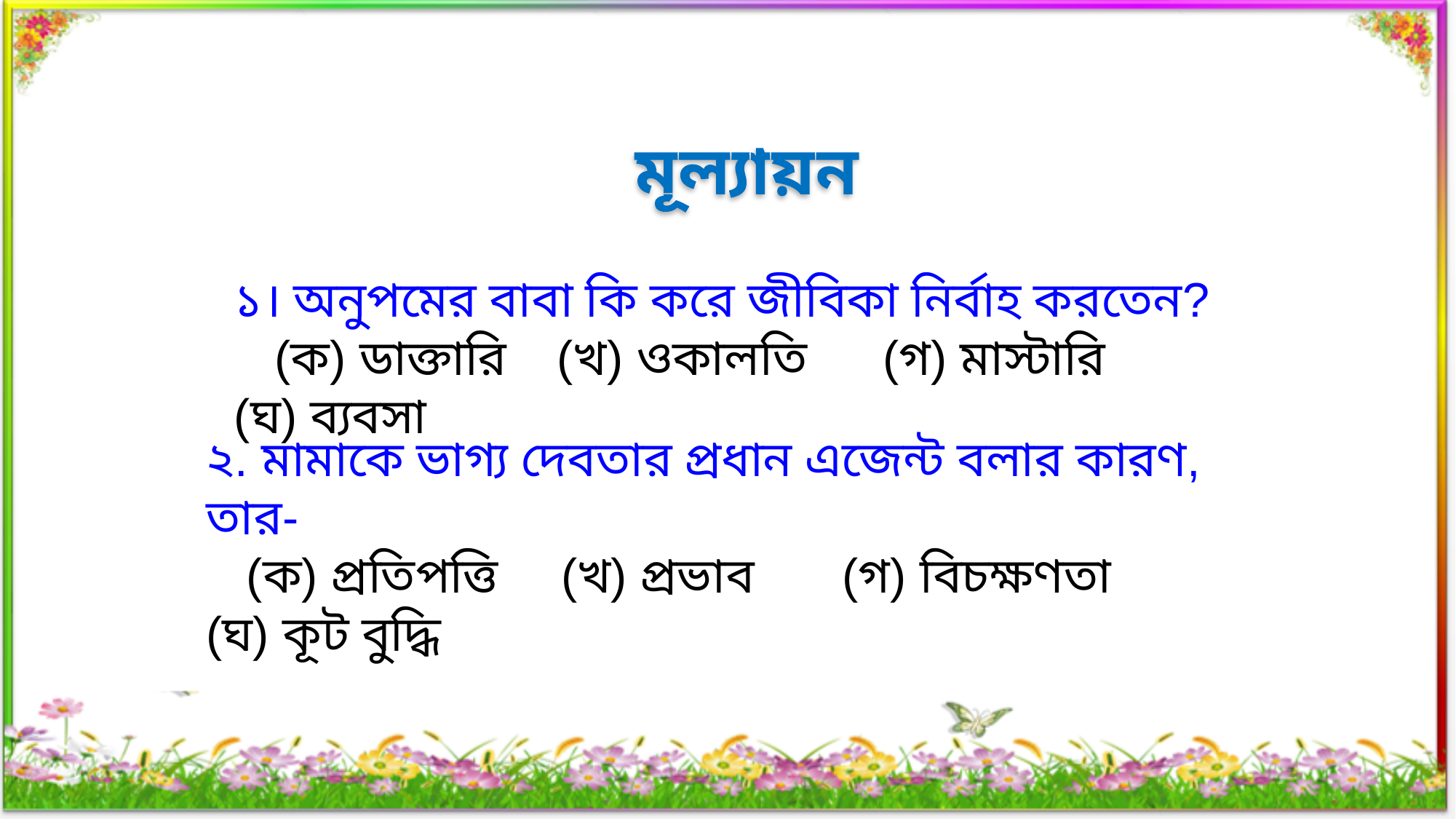

মূল্যায়ন
১। অনুপমের বাবা কি করে জীবিকা নির্বাহ করতেন?
   (ক) ডাক্তারি    (খ) ওকালতি      (গ) মাস্টারি        (ঘ) ব্যবসা
২. মামাকে ভাগ্য দেবতার প্রধান এজেন্ট বলার কারণ, তার-
   (ক) প্রতিপত্তি     (খ) প্রভাব       (গ) বিচক্ষণতা        (ঘ) কূট বুদ্ধি